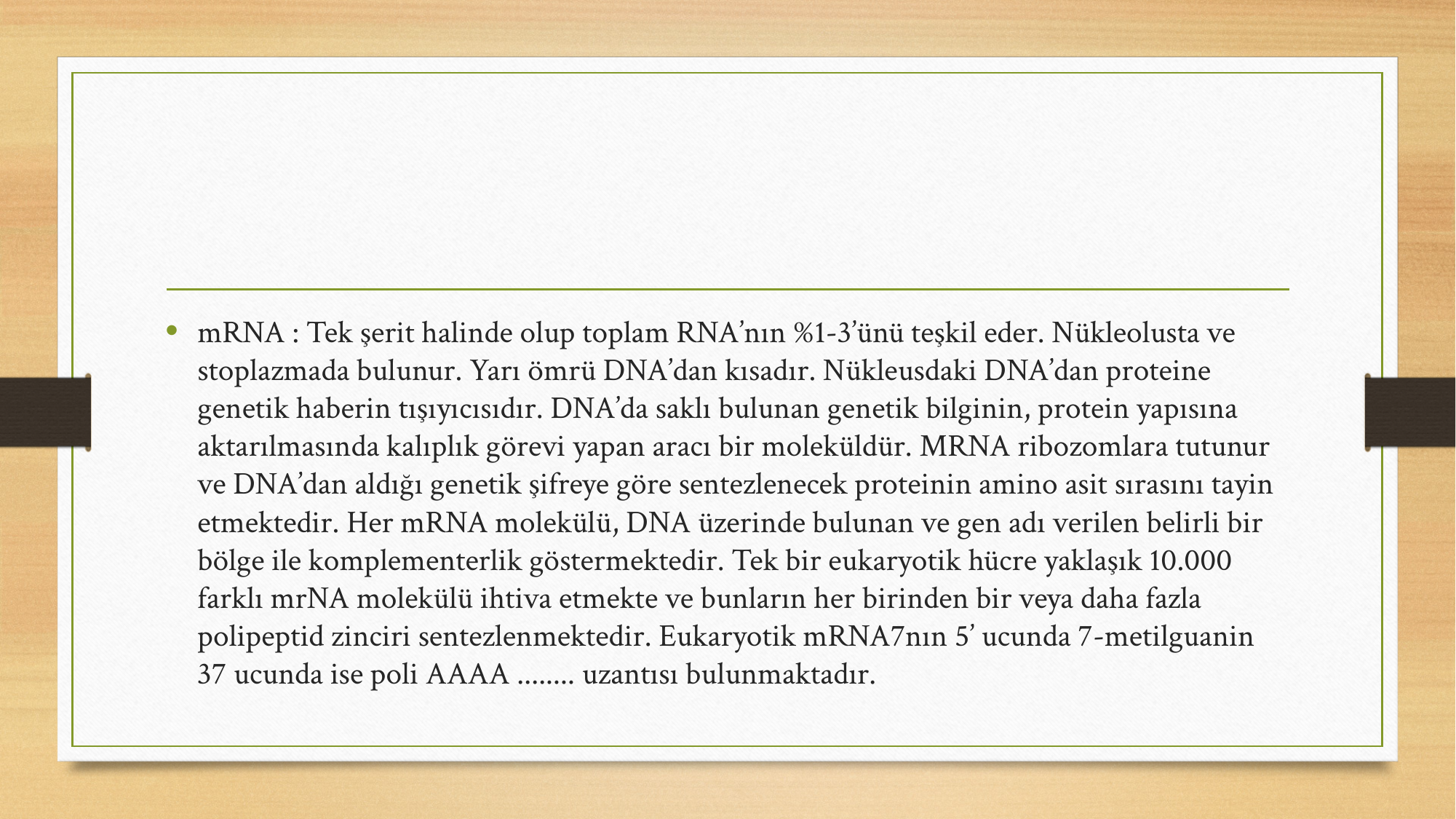

#
mRNA : Tek şerit halinde olup toplam RNA’nın %1-3’ünü teşkil eder. Nükleolusta ve stoplazmada bulunur. Yarı ömrü DNA’dan kısadır. Nükleusdaki DNA’dan proteine genetik haberin tışıyıcısıdır. DNA’da saklı bulunan genetik bilginin, protein yapısına aktarılmasında kalıplık görevi yapan aracı bir moleküldür. MRNA ribozomlara tutunur ve DNA’dan aldığı genetik şifreye göre sentezlenecek proteinin amino asit sırasını tayin etmektedir. Her mRNA molekülü, DNA üzerinde bulunan ve gen adı verilen belirli bir bölge ile komplementerlik göstermektedir. Tek bir eukaryotik hücre yaklaşık 10.000 farklı mrNA molekülü ihtiva etmekte ve bunların her birinden bir veya daha fazla polipeptid zinciri sentezlenmektedir. Eukaryotik mRNA7nın 5’ ucunda 7-metilguanin 37 ucunda ise poli AAAA ........ uzantısı bulunmaktadır.